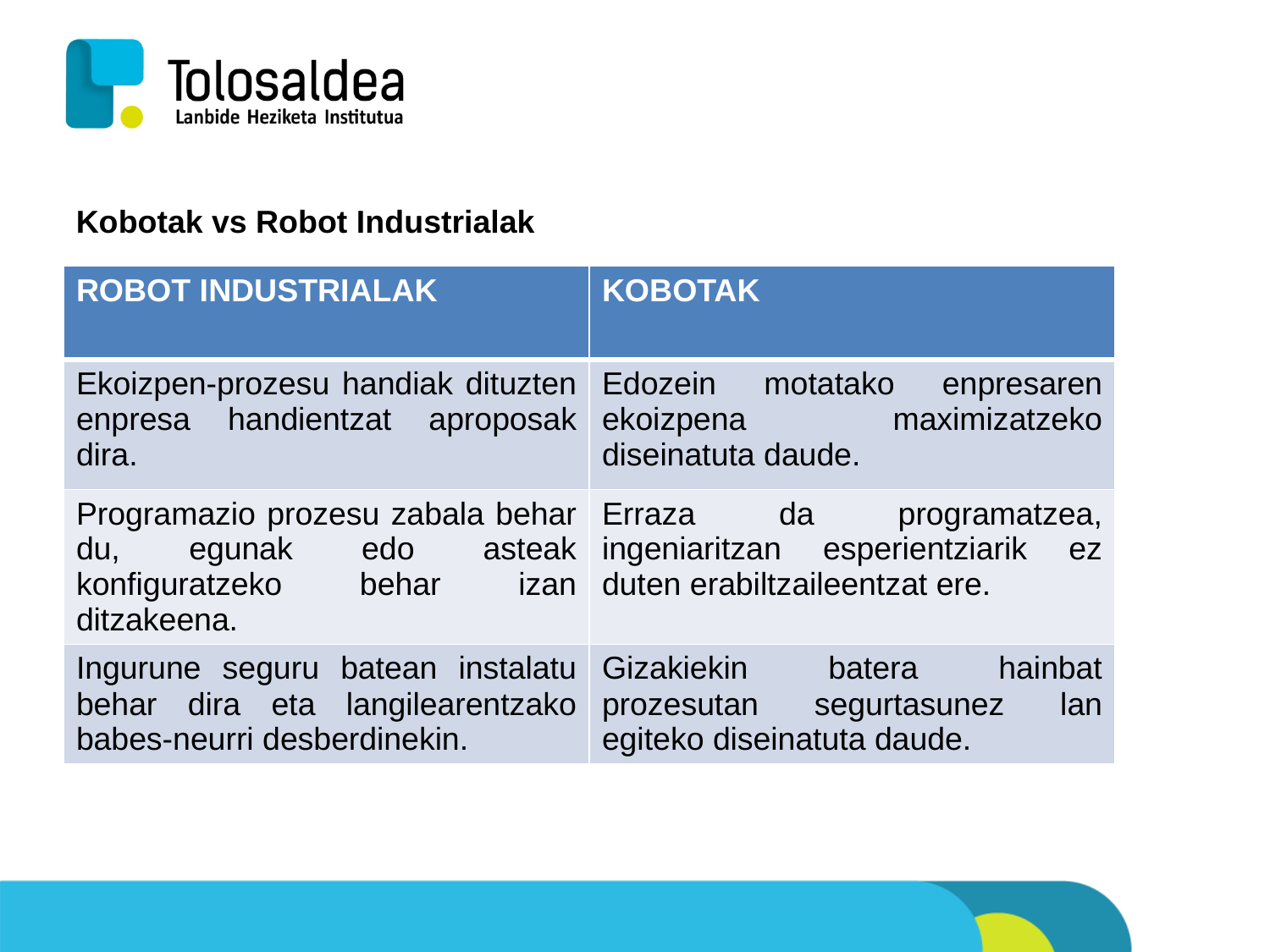

Kobotak vs Robot Industrialak

| ROBOT INDUSTRIALAK | KOBOTAK |
| --- | --- |
| Ekoizpen-prozesu handiak dituzten enpresa handientzat aproposak dira. | Edozein motatako enpresaren ekoizpena maximizatzeko diseinatuta daude. |
| Programazio prozesu zabala behar du, egunak edo asteak konfiguratzeko behar izan ditzakeena. | Erraza da programatzea, ingeniaritzan esperientziarik ez duten erabiltzaileentzat ere. |
| Ingurune seguru batean instalatu behar dira eta langilearentzako babes-neurri desberdinekin. | Gizakiekin batera hainbat prozesutan segurtasunez lan egiteko diseinatuta daude. |